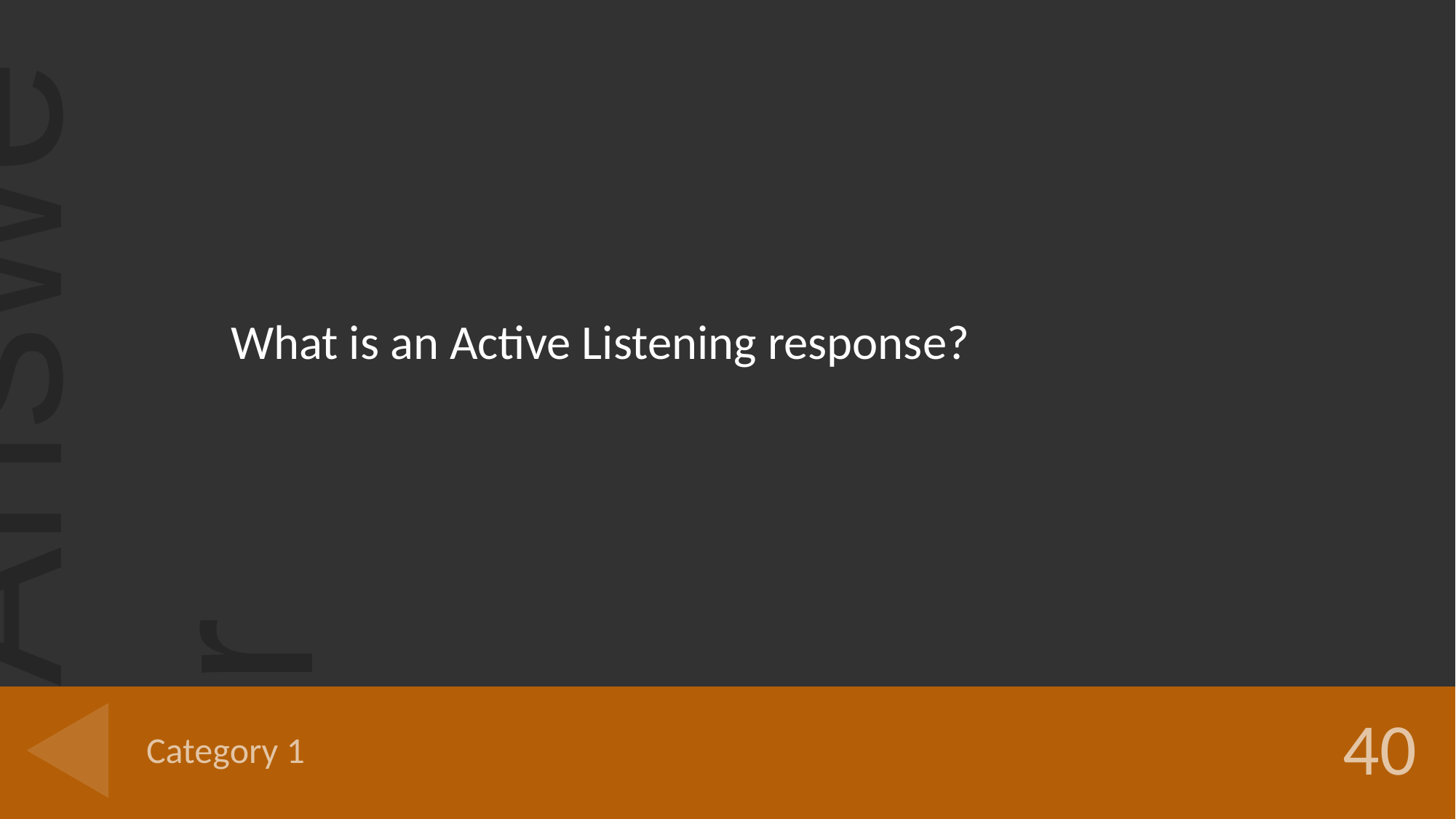

What is an Active Listening response?
# Category 1
40